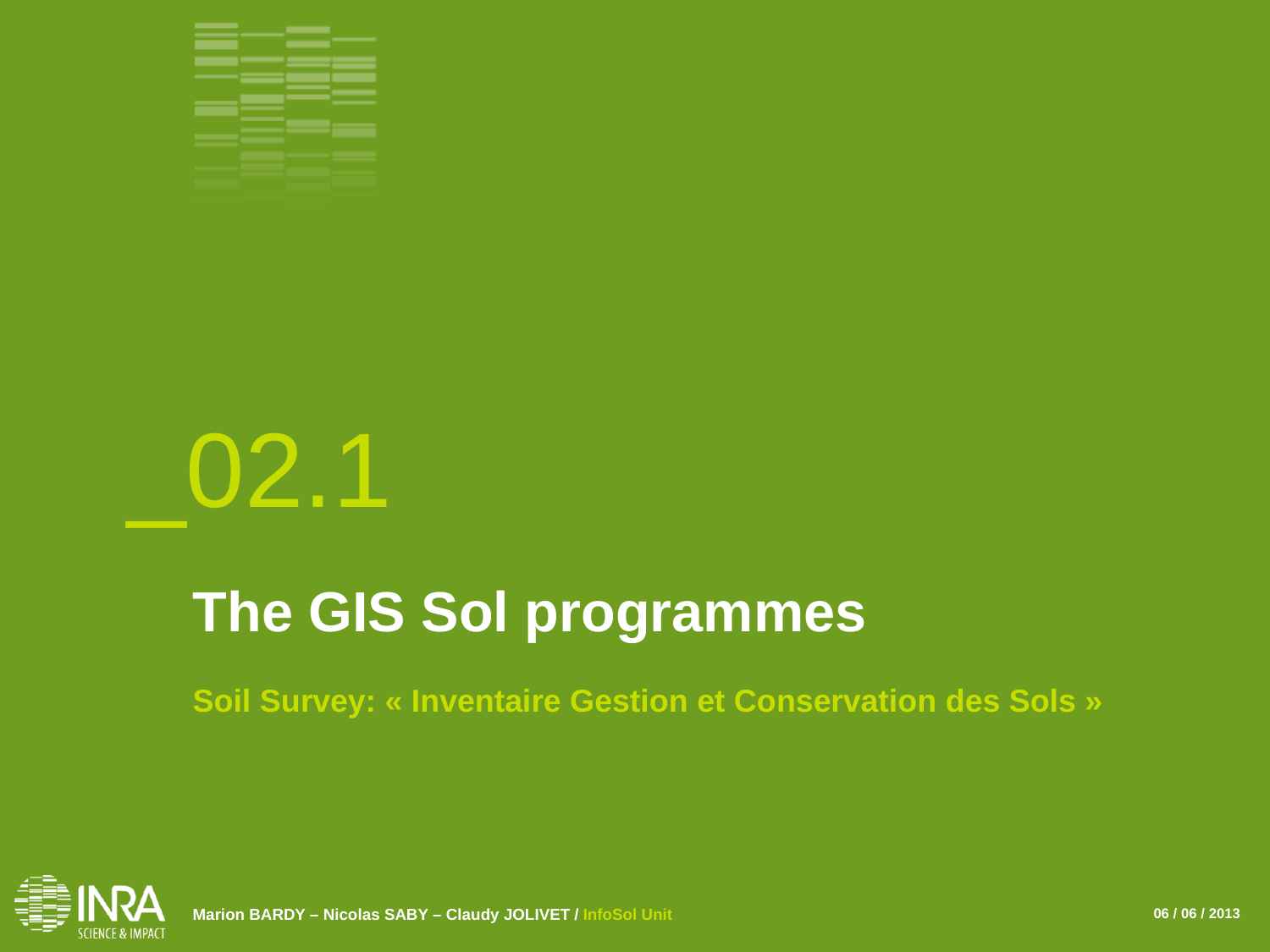

_02.1
The GIS Sol programmes
Soil Survey: « Inventaire Gestion et Conservation des Sols »
Marion BARDY – Nicolas SABY – Claudy JOLIVET / InfoSol Unit
06 / 06 / 2013